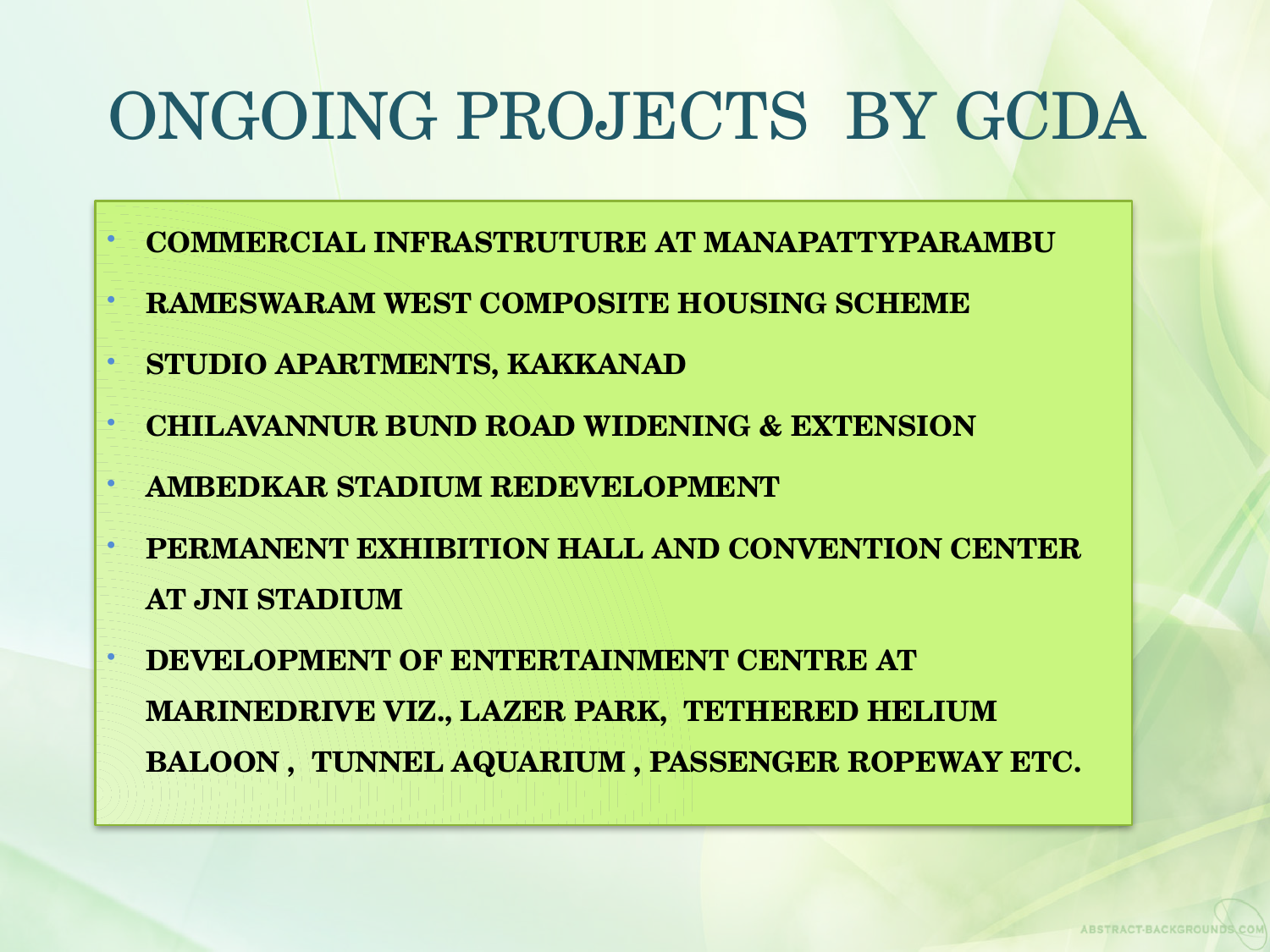

# Ongoing Projects  by GCDA
COMMERCIAL INFRASTRUTURE AT MANAPATTYPARAMBU
RAMESWARAM WEST COMPOSITE HOUSING SCHEME
STUDIO APARTMENTS, KAKKANAD
CHILAVANNUR BUND ROAD WIDENING & EXTENSION
AMBEDKAR STADIUM REDEVELOPMENT
PERMANENT EXHIBITION HALL AND CONVENTION CENTER AT JNI STADIUM
DEVELOPMENT OF ENTERTAINMENT CENTRE AT MARINEDRIVE VIZ., LAZER PARK,  TETHERED HELIUM BALOON ,  TUNNEL AQUARIUM , PASSENGER ROPEWAY ETC.

28